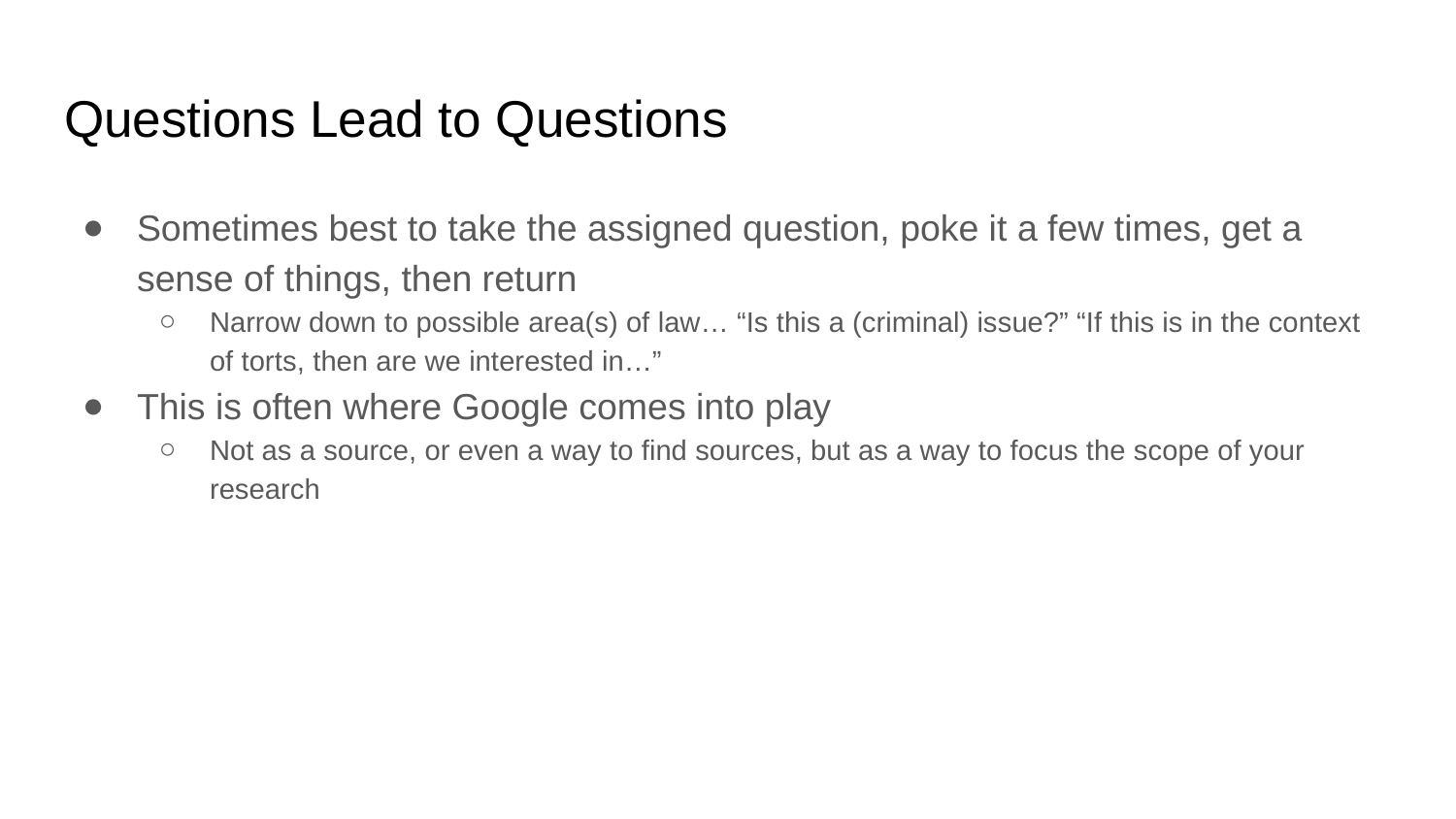

# Questions Lead to Questions
Sometimes best to take the assigned question, poke it a few times, get a sense of things, then return
Narrow down to possible area(s) of law… “Is this a (criminal) issue?” “If this is in the context of torts, then are we interested in…”
This is often where Google comes into play
Not as a source, or even a way to find sources, but as a way to focus the scope of your research